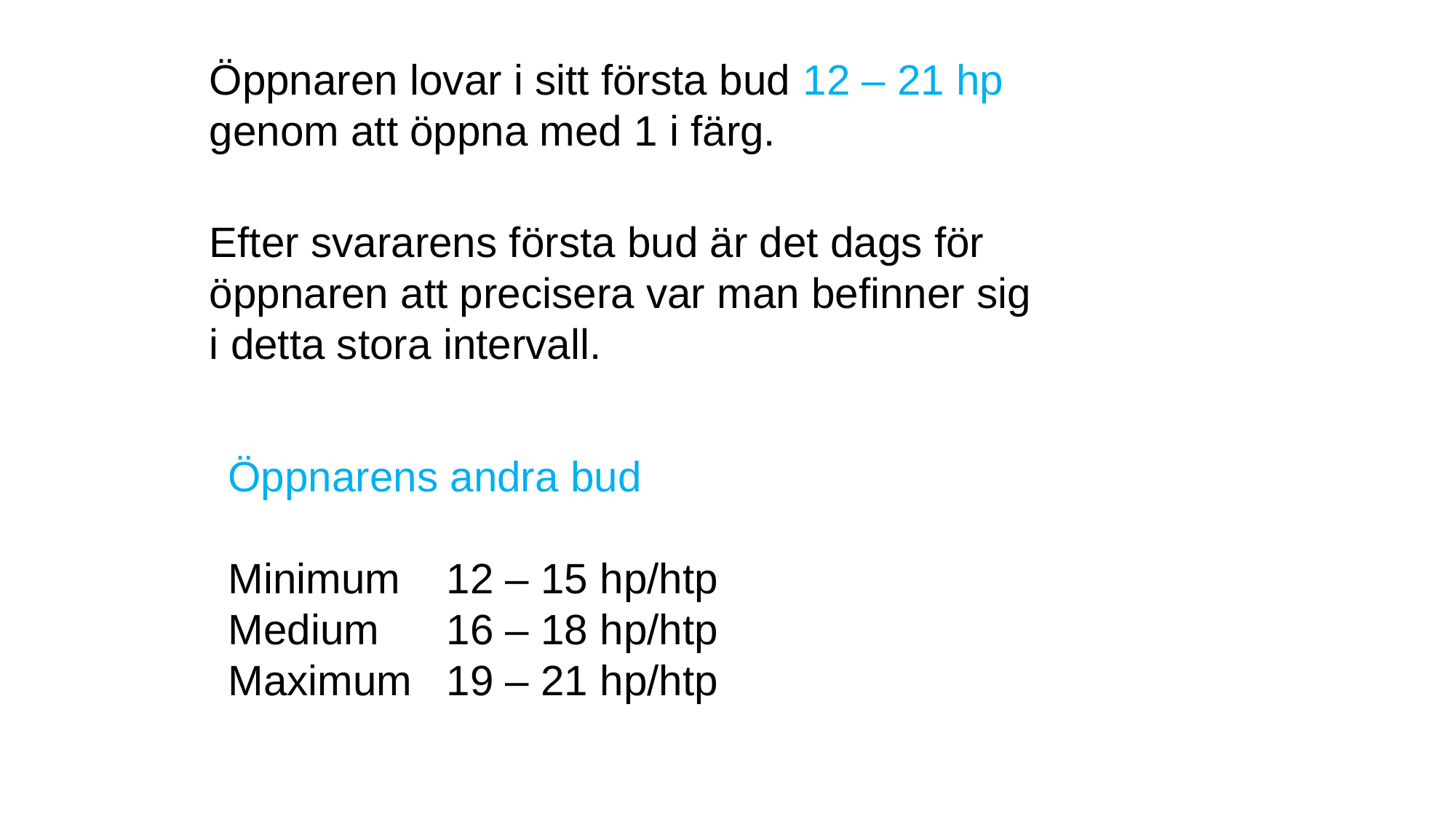

Öppnaren lovar i sitt första bud 12 – 21 hp genom att öppna med 1 i färg.
Efter svararens första bud är det dags för öppnaren att precisera var man befinner sig i detta stora intervall.
Öppnarens andra bud

Minimum	12 – 15 hp/htp
Medium	16 – 18 hp/htp
Maximum	19 – 21 hp/htp